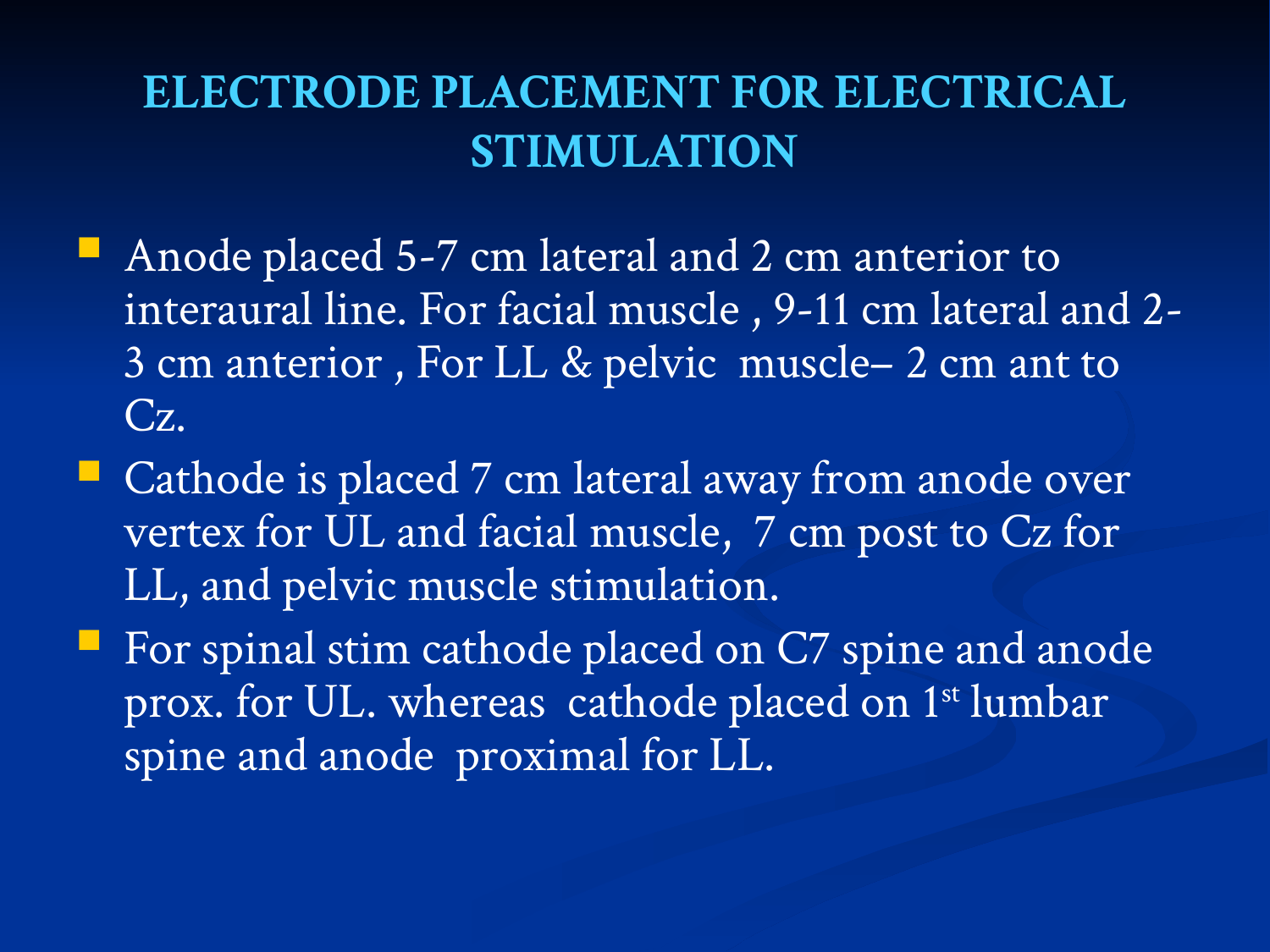

# ELECTRODE PLACEMENT FOR ELECTRICAL STIMULATION
Anode placed 5-7 cm lateral and 2 cm anterior to interaural line. For facial muscle , 9-11 cm lateral and 2-3 cm anterior , For LL & pelvic  muscle– 2 cm ant to Cz.
Cathode is placed 7 cm lateral away from anode over vertex for UL and facial muscle,  7 cm post to Cz for LL, and pelvic muscle stimulation.
For spinal stim cathode placed on C7 spine and anode prox. for UL. whereas  cathode placed on 1st lumbar spine and anode  proximal for LL.